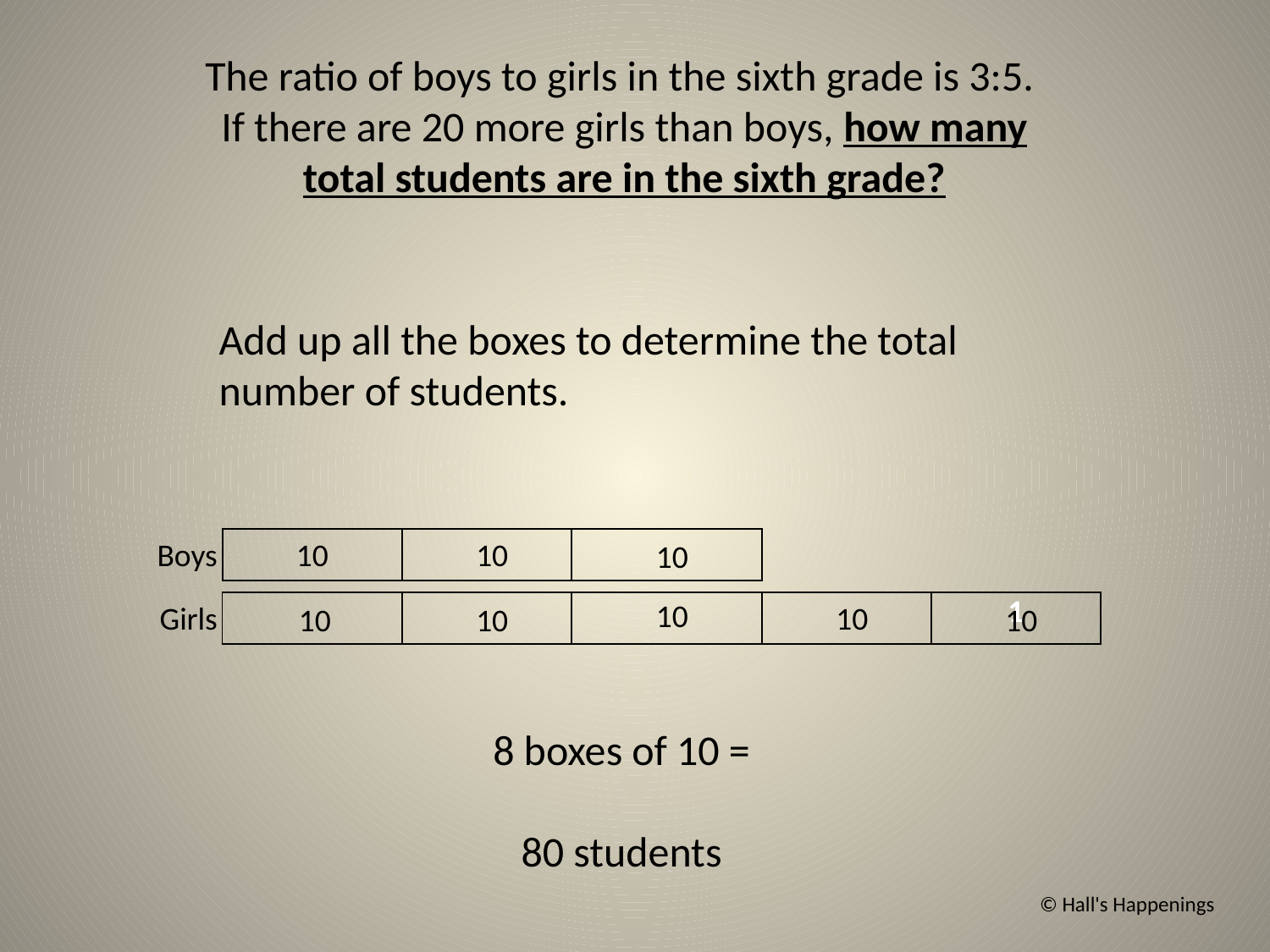

The ratio of boys to girls in the sixth grade is 3:5.  If there are 20 more girls than boys, how many total students are in the sixth grade?
Add up all the boxes to determine the total number of students.
Boys
|  |  |  |
| --- | --- | --- |
10
10
10
10
Girls
|  |  |  |  | 1 |
| --- | --- | --- | --- | --- |
10
10
10
10
8 boxes of 10 =

80 students
© Hall's Happenings